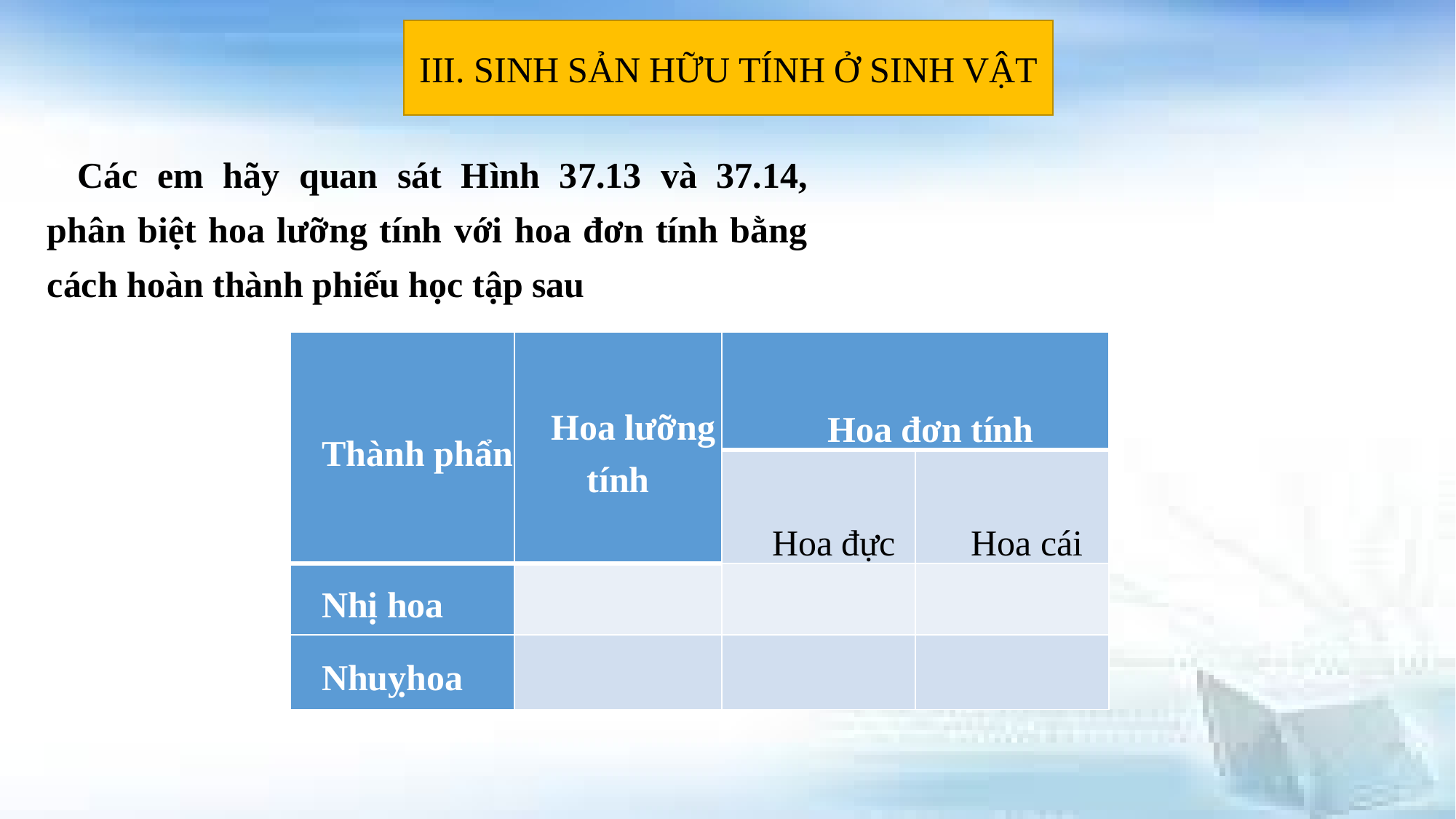

III. SINH SẢN HỮU TÍNH Ở SINH VẬT
Các em hãy quan sát Hình 37.13 và 37.14, phân biệt hoa lưỡng tính với hoa đơn tính bằng cách hoàn thành phiếu học tập sau
| Thành phẩn | Hoa lưỡng tính | Hoa đơn tính |  |
| --- | --- | --- | --- |
|  |  | Hoa đực | Hoa cái |
| Nhị hoa |  |  |  |
| Nhuỵhoa |  |  |  |
| Thành phẩn | Hoa lưỡng tính | Hoa đơn tính |  |
| --- | --- | --- | --- |
|  |  | Hoa đực | Hoa cái |
| Nhị hoa | có | có |  |
| Nhuỵhoa | có |  | có |